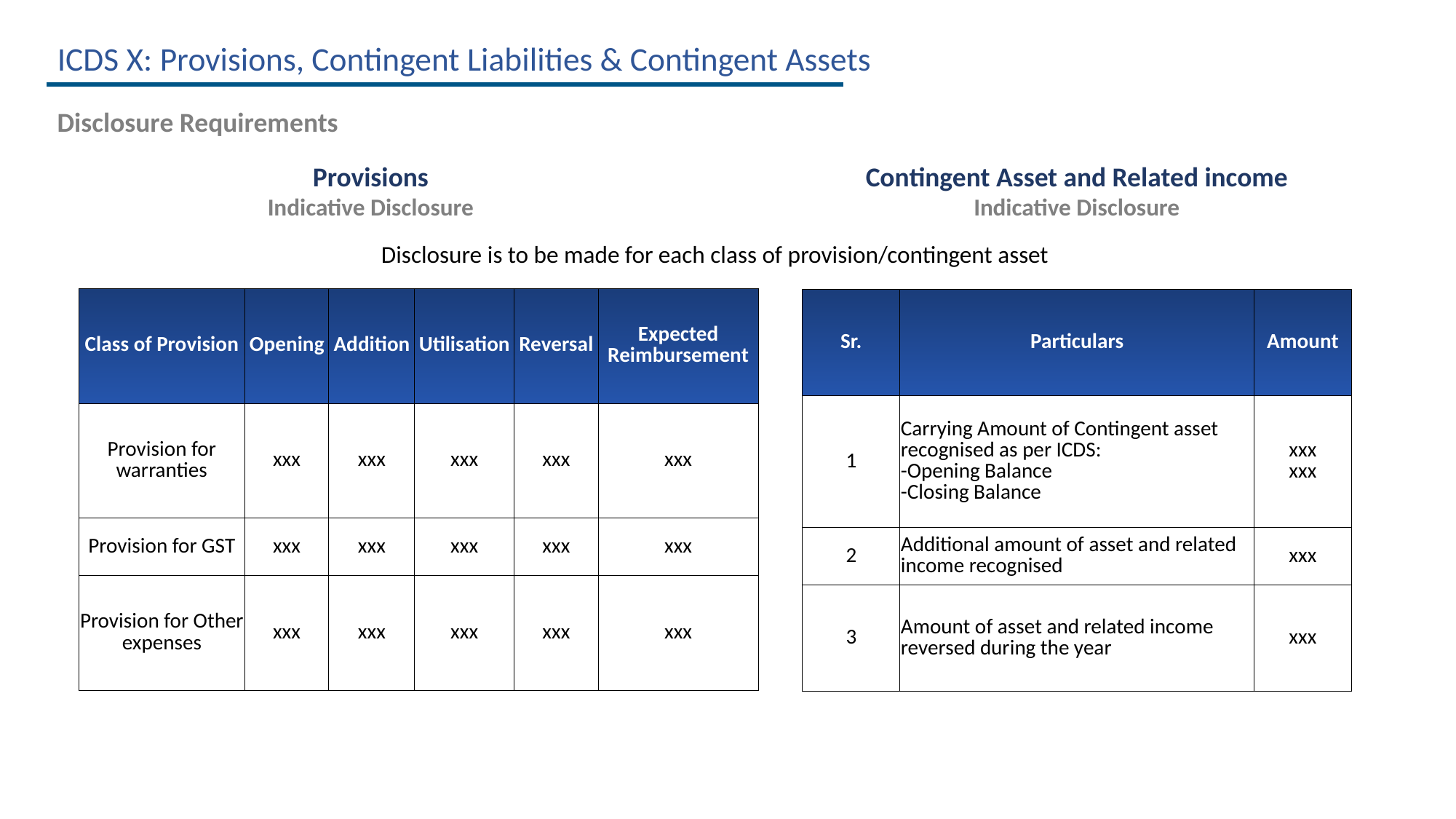

# ICDS X: Provisions, Contingent Liabilities & Contingent Assets
Disclosure Requirements
Contingent Asset and Related income
Indicative Disclosure
Provisions
Indicative Disclosure
Disclosure is to be made for each class of provision/contingent asset
| Class of Provision | Opening | Addition | Utilisation | Reversal | Expected Reimbursement |
| --- | --- | --- | --- | --- | --- |
| Provision for warranties | xxx | xxx | xxx | xxx | xxx |
| Provision for GST | xxx | xxx | xxx | xxx | xxx |
| Provision for Other expenses | xxx | xxx | xxx | xxx | xxx |
| Sr. | Particulars | Amount |
| --- | --- | --- |
| 1 | Carrying Amount of Contingent asset recognised as per ICDS: -Opening Balance -Closing Balance | xxx xxx |
| 2 | Additional amount of asset and related income recognised | xxx |
| 3 | Amount of asset and related income reversed during the year | xxx |